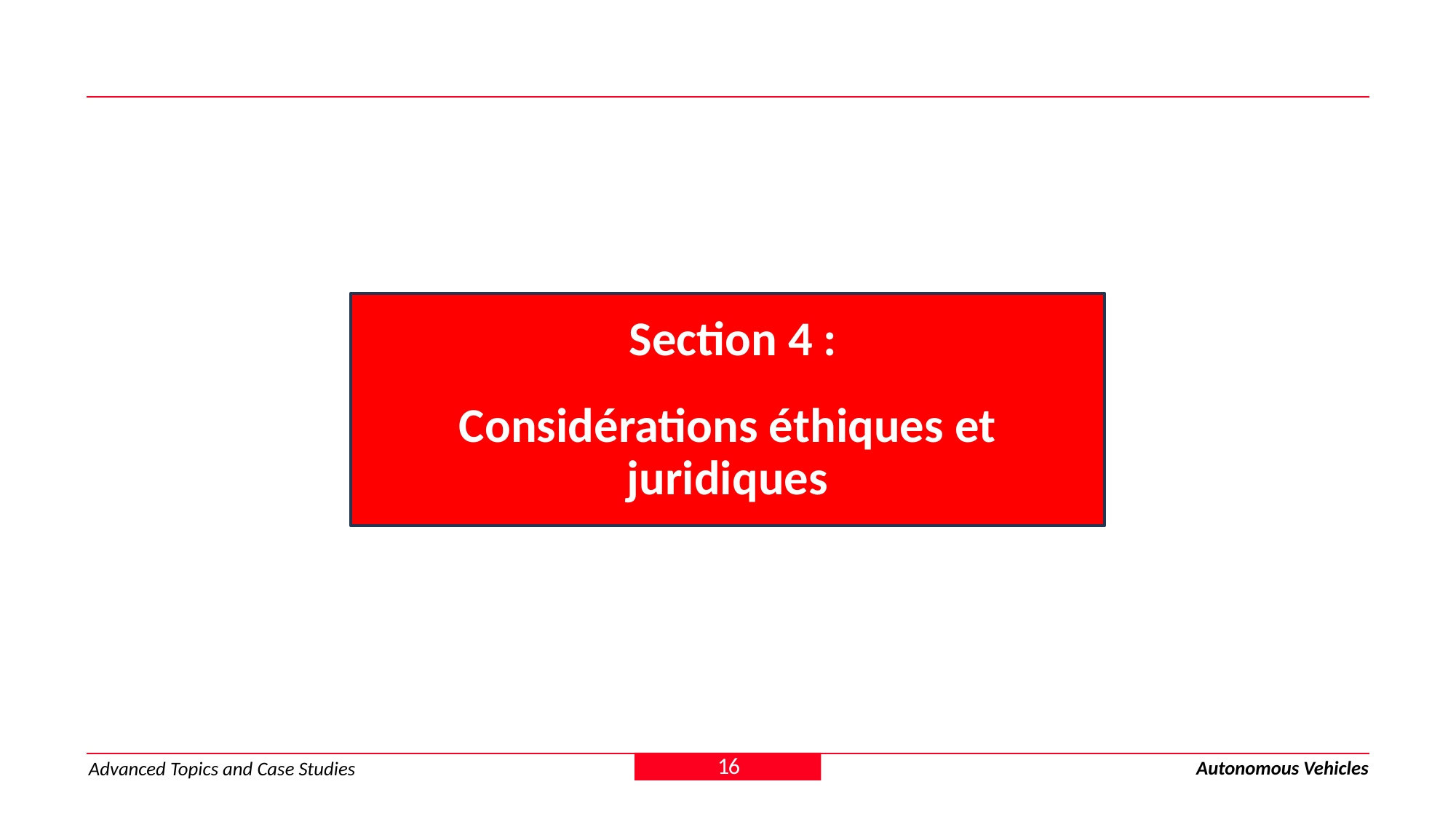

Section 4 :
Considérations éthiques et juridiques